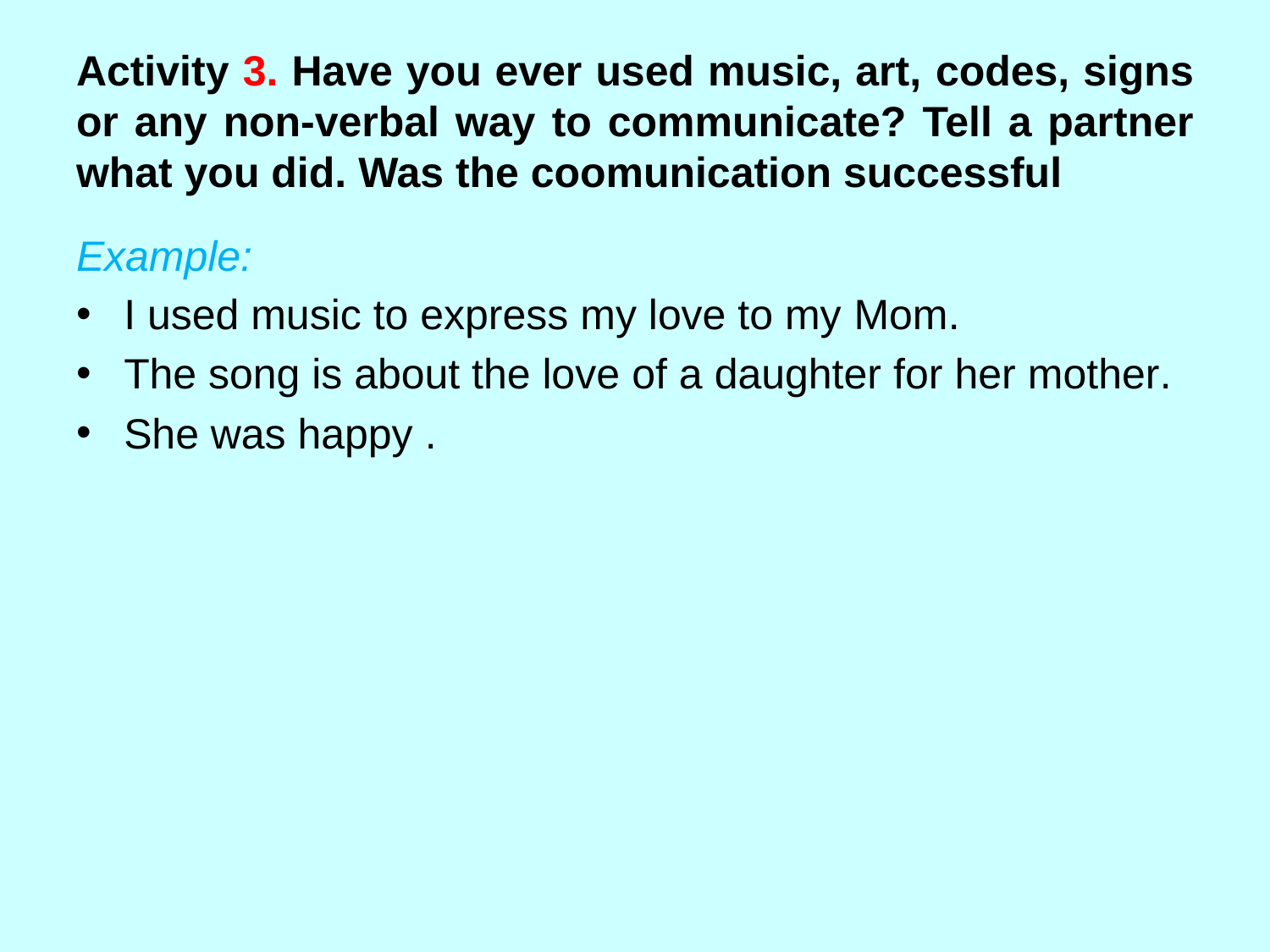

# Activity 3. Have you ever used music, art, codes, signs or any non-verbal way to communicate? Tell a partner what you did. Was the coomunication successful
Example:
I used music to express my love to my Mom.
The song is about the love of a daughter for her mother.
She was happy .